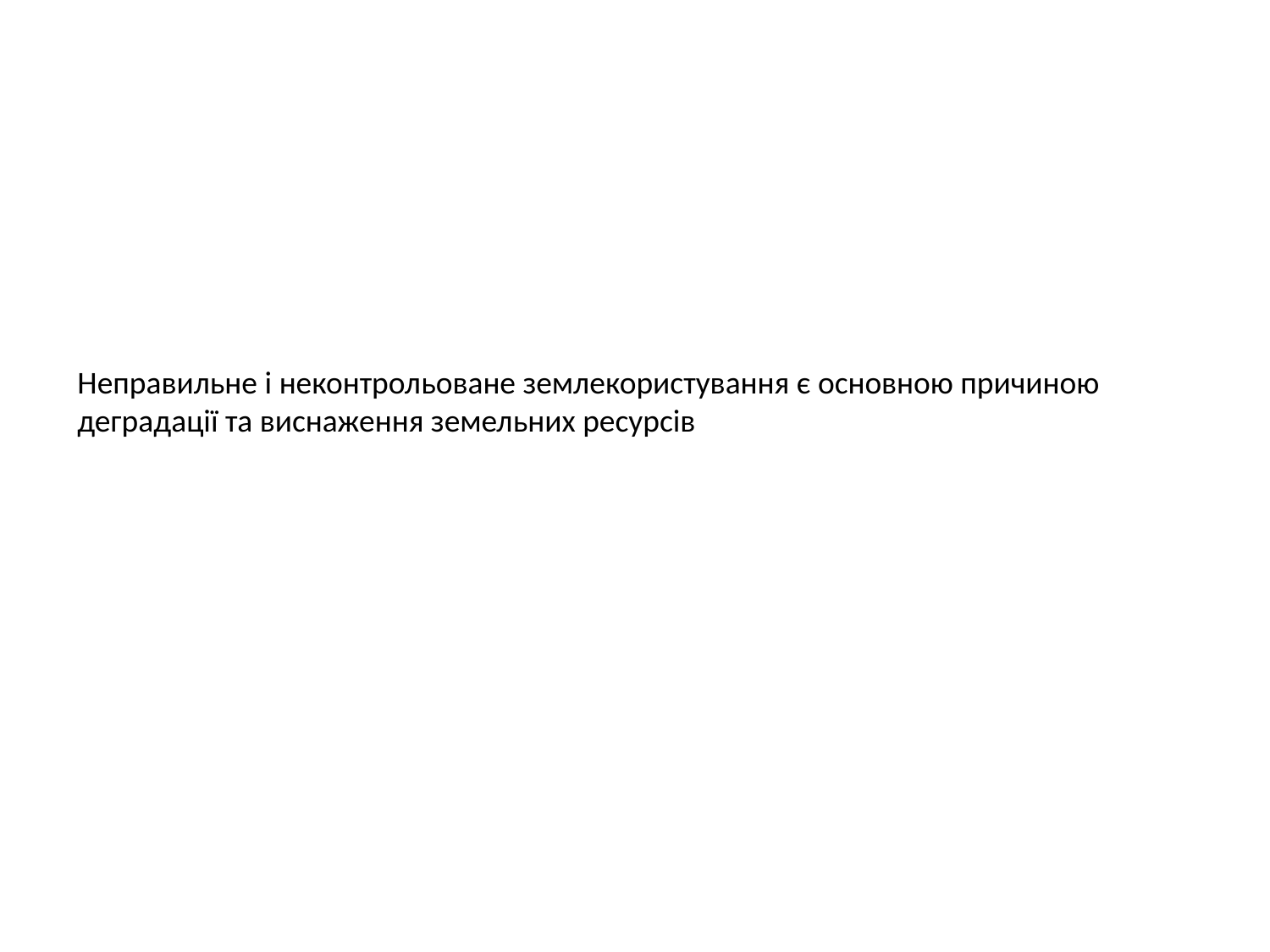

Неправильне і неконтрольоване землекористування є основною причиною деградації та виснаження земельних ресурсів